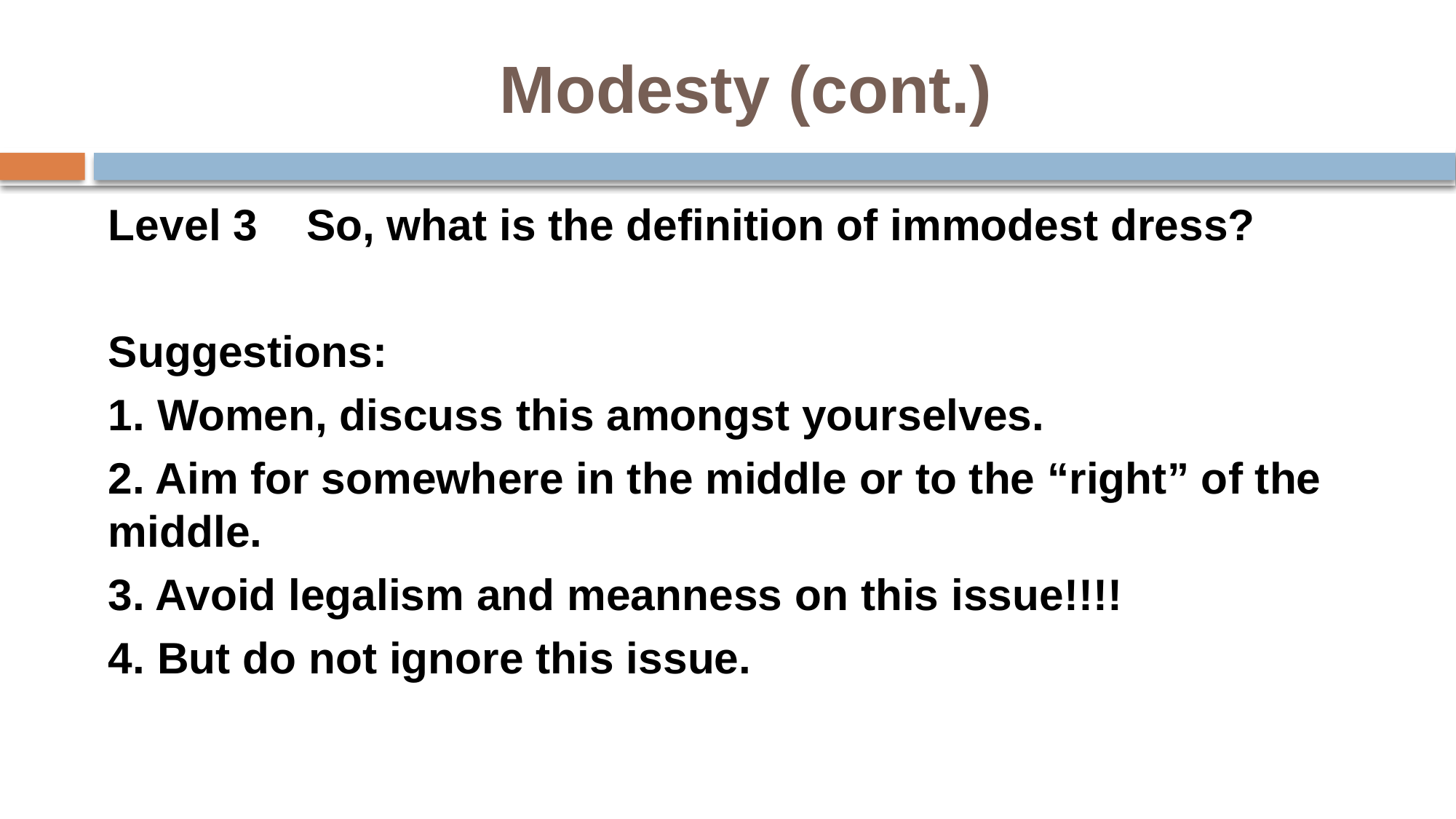

# Modesty (cont.)
Level 3    So, what is the definition of immodest dress?

Suggestions:
1. Women, discuss this amongst yourselves.
2. Aim for somewhere in the middle or to the “right” of the middle.
3. Avoid legalism and meanness on this issue!!!!
4. But do not ignore this issue.